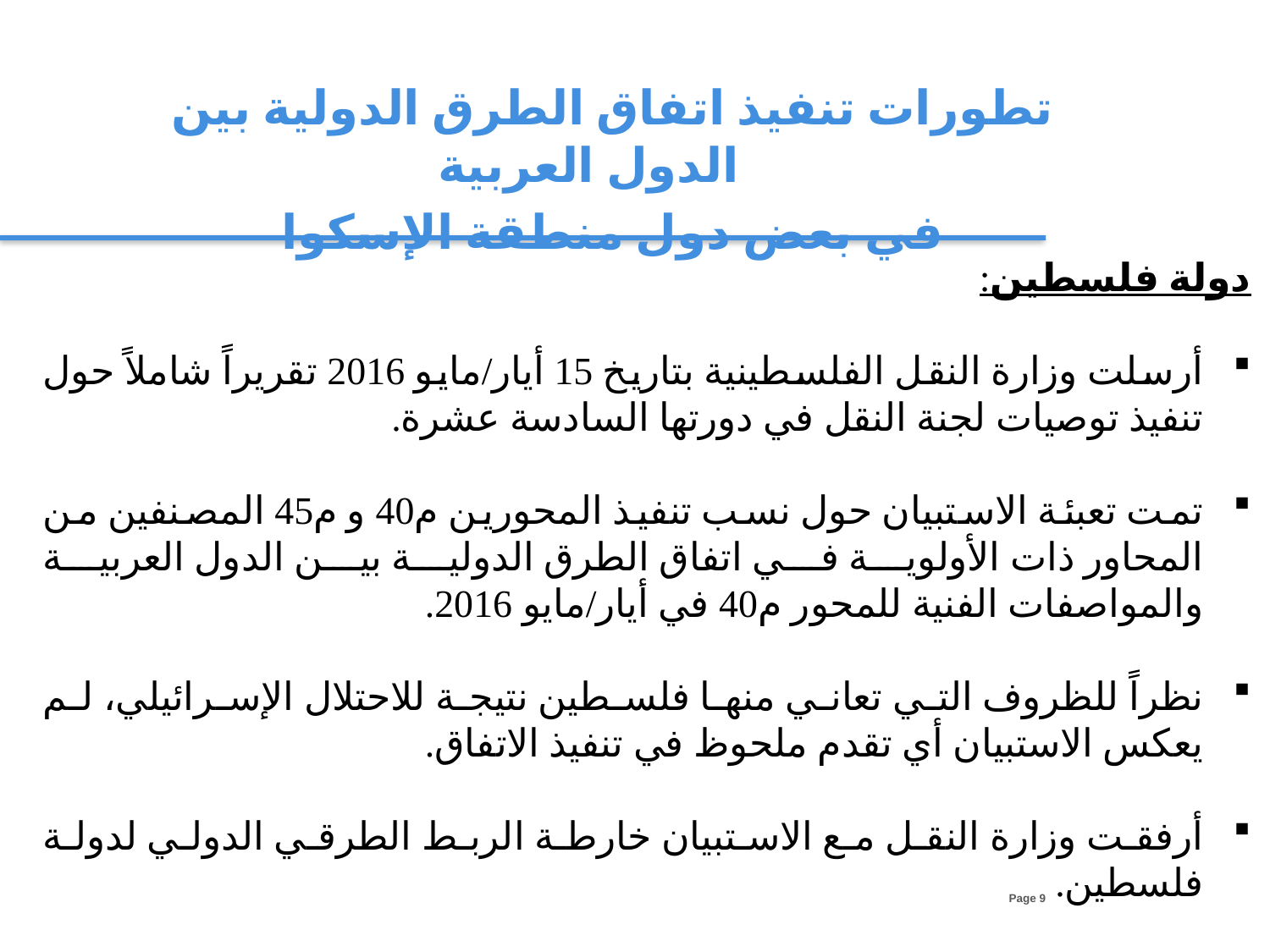

تطورات تنفيذ اتفاق الطرق الدولية بين الدول العربية
في بعض دول منطقة الإسكوا
دولة فلسطين:

أرسلت وزارة النقل الفلسطينية بتاريخ 15 أيار/مايو 2016 تقريراً شاملاً حول تنفيذ توصيات لجنة النقل في دورتها السادسة عشرة.

تمت تعبئة الاستبيان حول نسب تنفيذ المحورين م40 و م45 المصنفين من المحاور ذات الأولوية في اتفاق الطرق الدولية بين الدول العربية والمواصفات الفنية للمحور م40 في أيار/مايو 2016.

نظراً للظروف التي تعاني منها فلسطين نتيجة للاحتلال الإسرائيلي، لم يعكس الاستبيان أي تقدم ملحوظ في تنفيذ الاتفاق.

أرفقت وزارة النقل مع الاستبيان خارطة الربط الطرقي الدولي لدولة فلسطين.